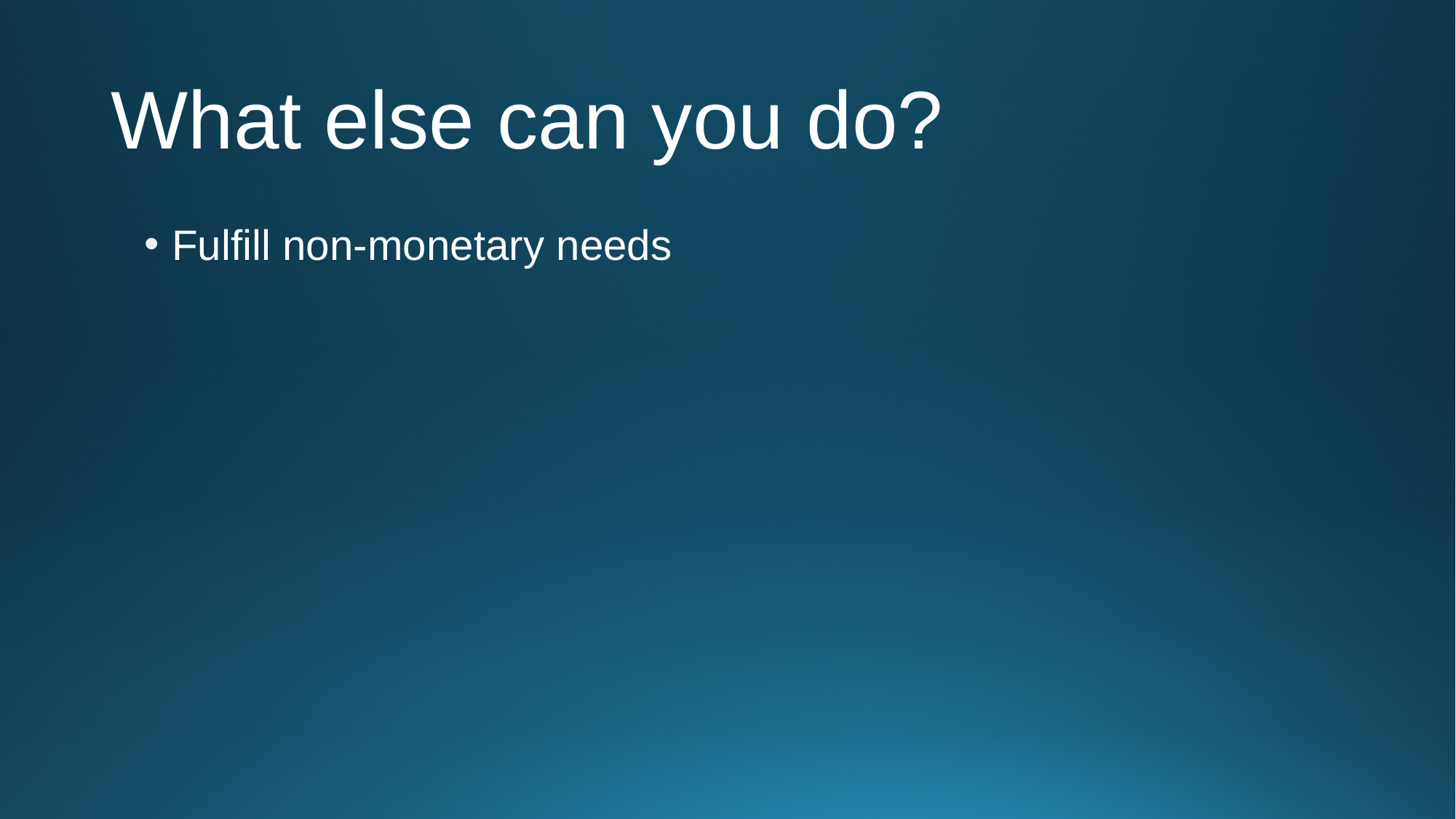

# What else can you do?
Fulfill non-monetary needs